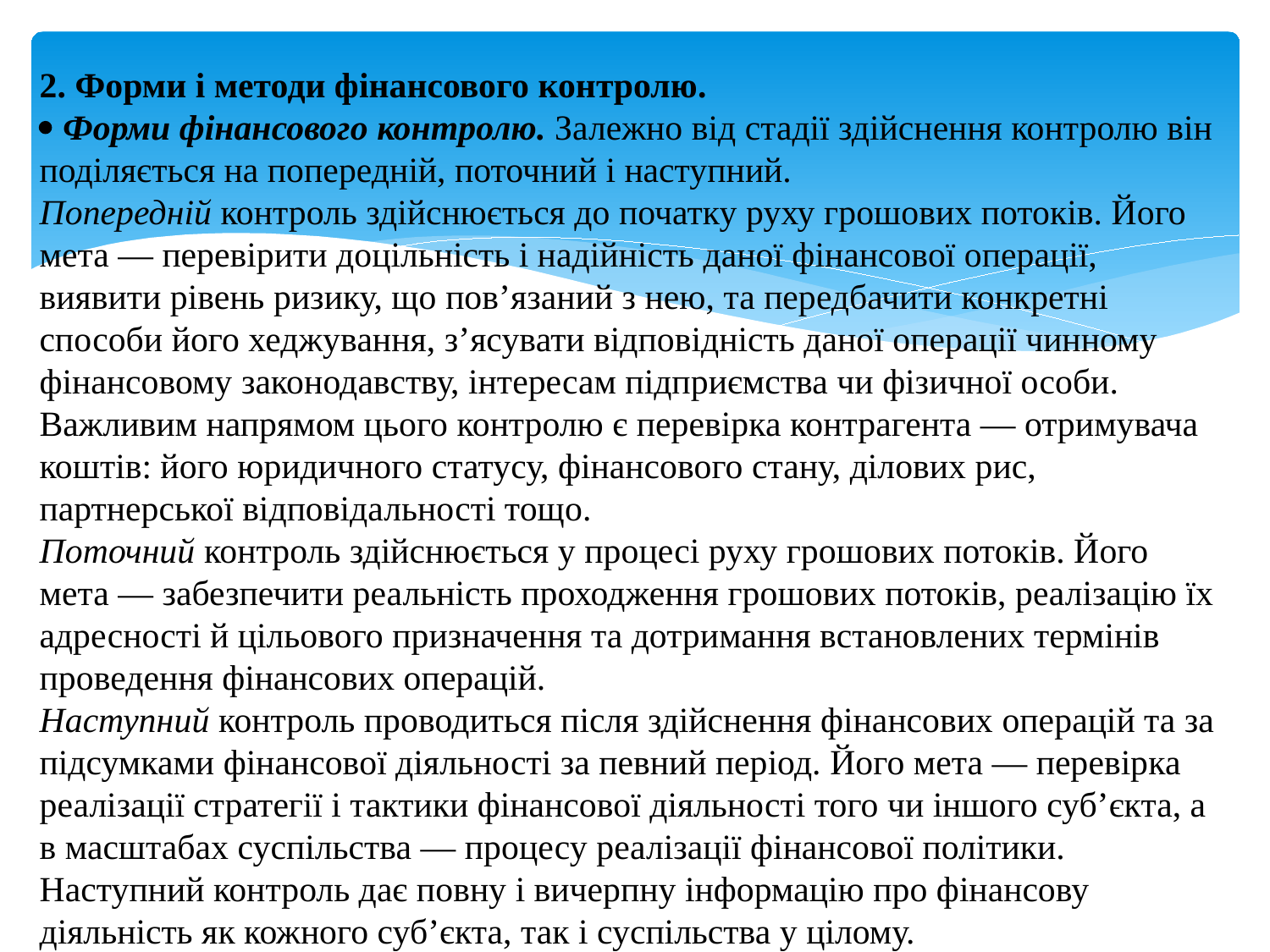

2. Форми і методи фінансового контролю.
• Форми фінансового контролю. Залежно від стадії здійснення контролю він поділяється на попередній, поточний і наступний.
Попередній контроль здійснюється до початку руху грошових потоків. Його мета — перевірити доцільність і надійність даної фінансової операції, виявити рівень ризику, що пов’язаний з нею, та передбачити конкретні способи його хеджування, з’ясувати відповідність даної операції чинному фінансовому законодавству, інтересам підприємства чи фізичної особи. Важливим напрямом цього контролю є перевірка контрагента — отримувача коштів: його юридичного статусу, фінансового стану, ділових рис, партнерської відповідальності тощо.
Поточний контроль здійснюється у процесі руху грошових потоків. Його мета — забезпечити реальність проходження грошових потоків, реалізацію їх адресності й цільового призначення та дотримання встановлених термінів проведення фінансових операцій.
Наступний контроль проводиться після здійснення фінансових операцій та за підсумками фінансової діяльності за певний період. Його мета — перевірка реалізації стратегії і тактики фінансової діяльності того чи іншого суб’єкта, а в масштабах суспільства — процесу реалізації фінансової політики. Наступний контроль дає повну і вичерпну інформацію про фінансову діяльність як кожного суб’єкта, так і суспільства у цілому.